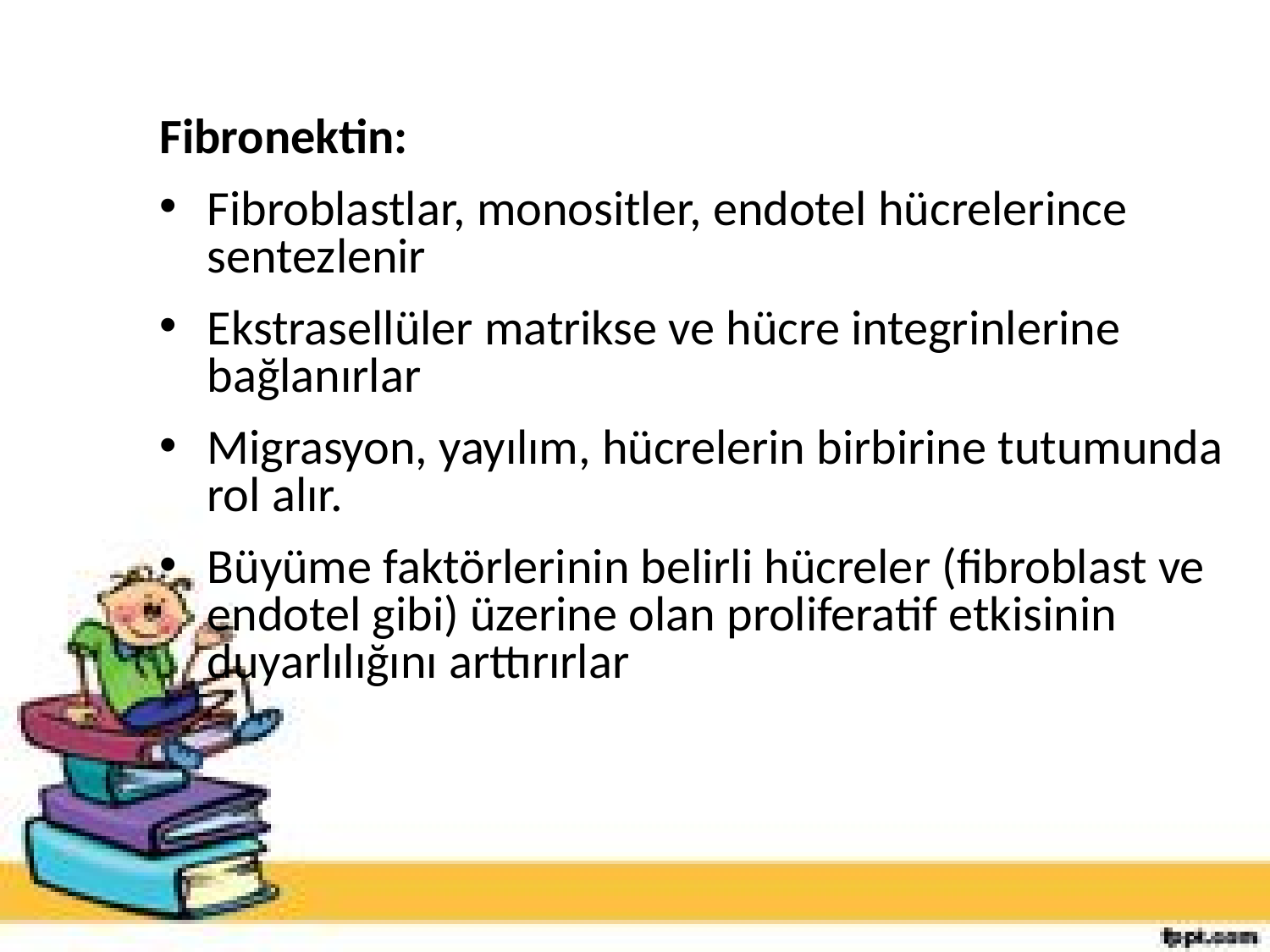

Fibronektin:
Fibroblastlar, monositler, endotel hücrelerince sentezlenir
Ekstrasellüler matrikse ve hücre integrinlerine bağlanırlar
Migrasyon, yayılım, hücrelerin birbirine tutumunda rol alır.
Büyüme faktörlerinin belirli hücreler (fibroblast ve endotel gibi) üzerine olan proliferatif etkisinin duyarlılığını arttırırlar